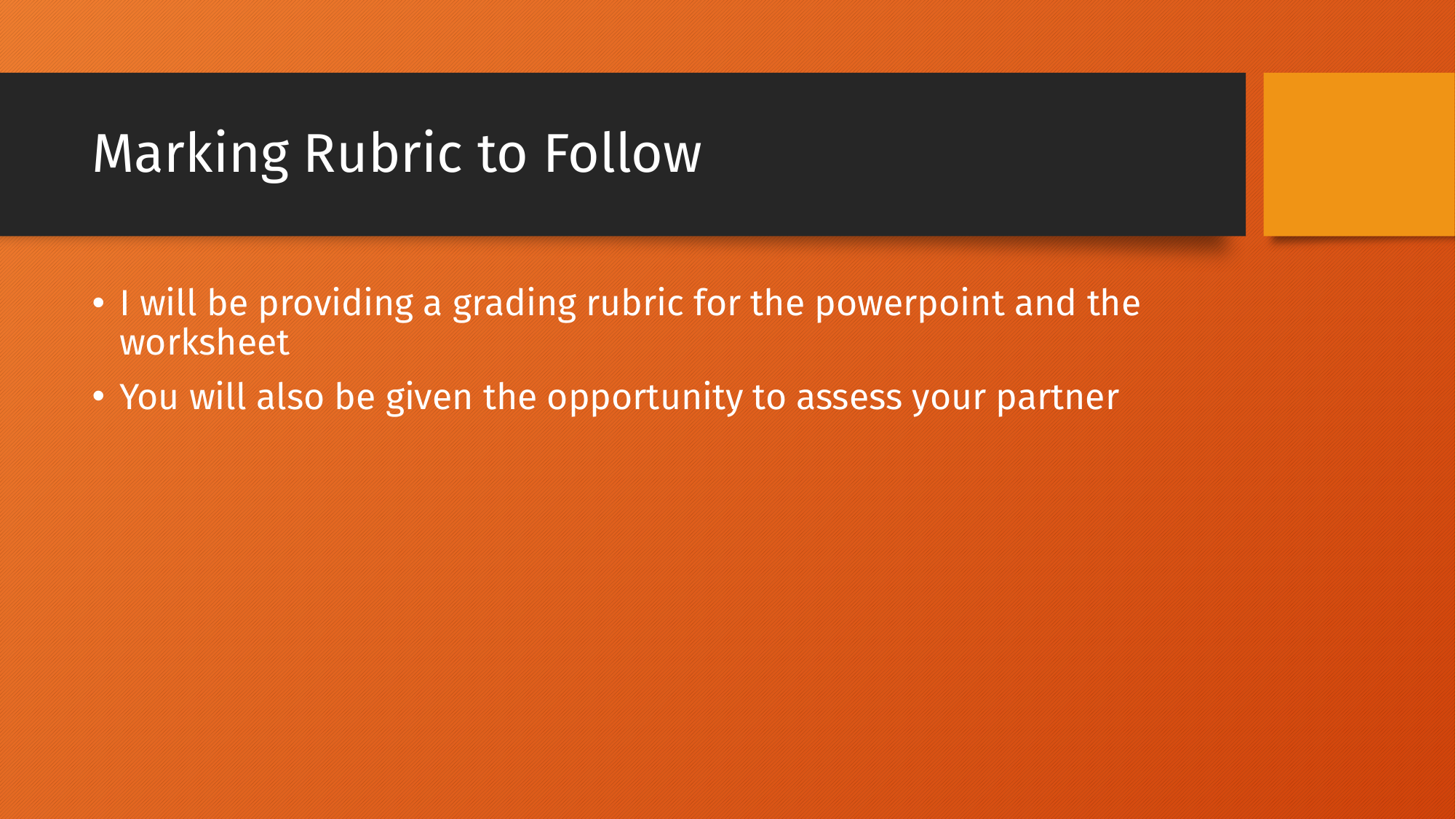

# Marking Rubric to Follow
I will be providing a grading rubric for the powerpoint and the worksheet
You will also be given the opportunity to assess your partner